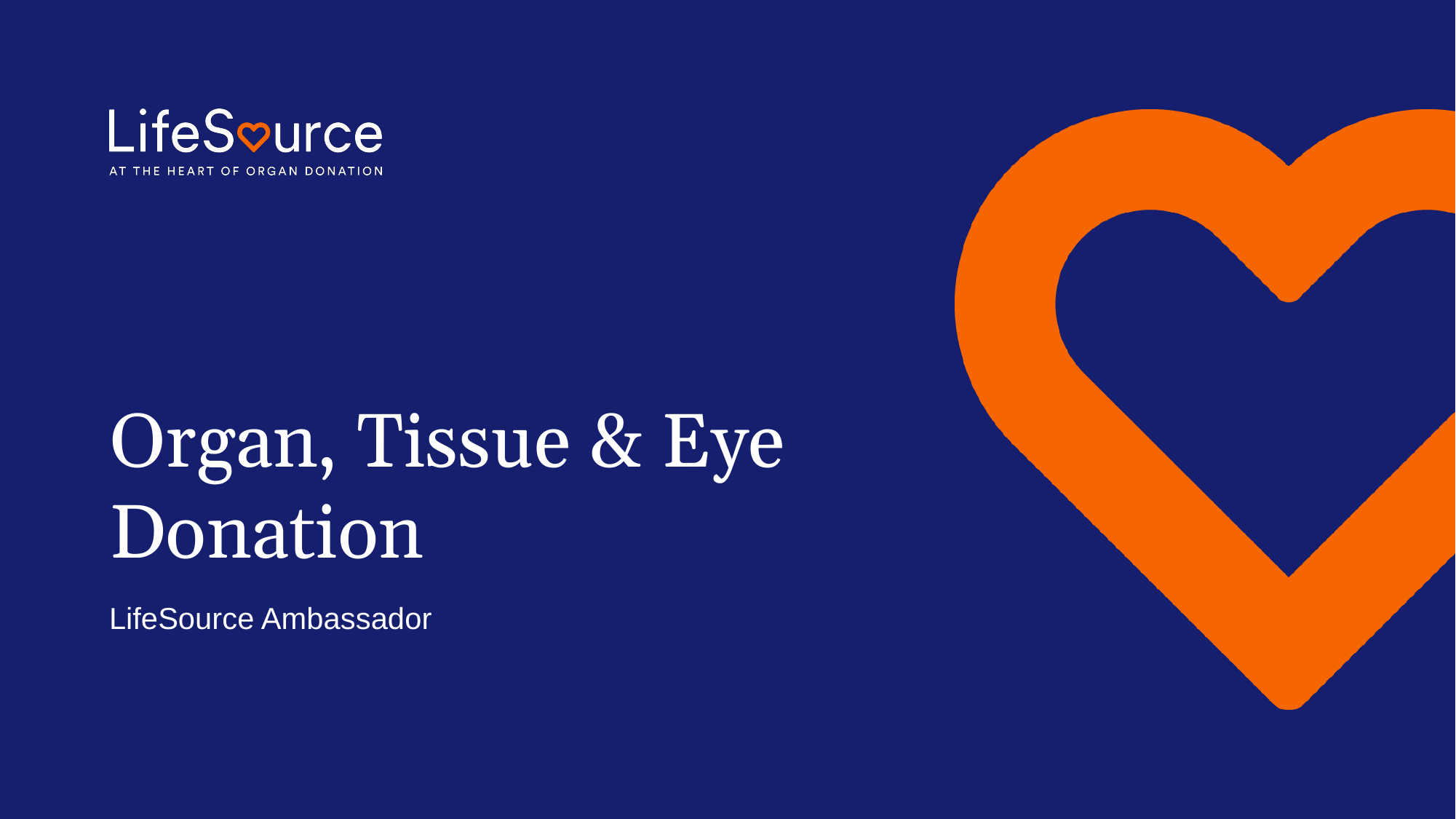

# Organ, Tissue & Eye Donation
LifeSource Ambassador